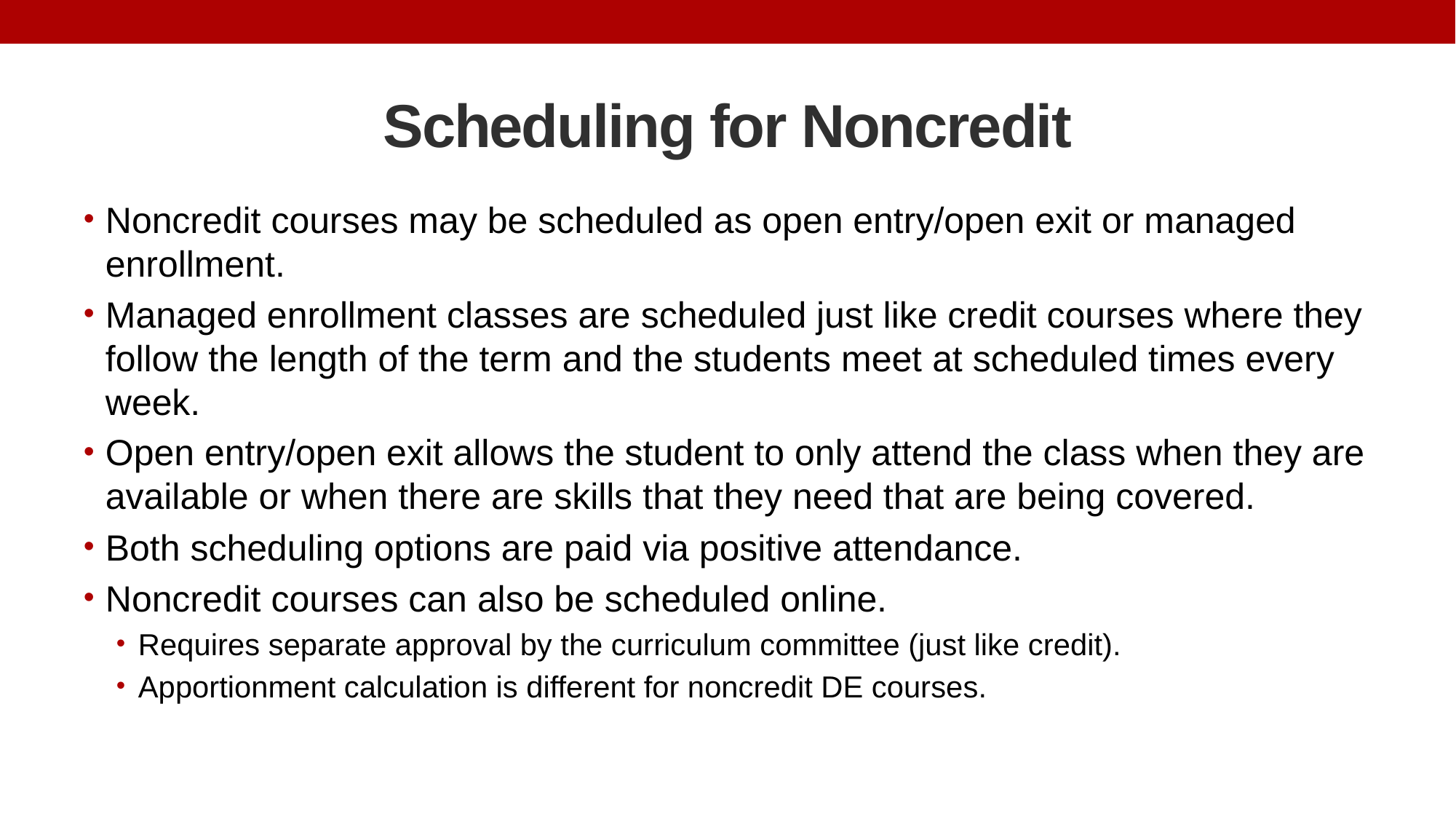

# Scheduling for Noncredit
Noncredit courses may be scheduled as open entry/open exit or managed enrollment.
Managed enrollment classes are scheduled just like credit courses where they follow the length of the term and the students meet at scheduled times every week.
Open entry/open exit allows the student to only attend the class when they are available or when there are skills that they need that are being covered.
Both scheduling options are paid via positive attendance.
Noncredit courses can also be scheduled online.
Requires separate approval by the curriculum committee (just like credit).
Apportionment calculation is different for noncredit DE courses.